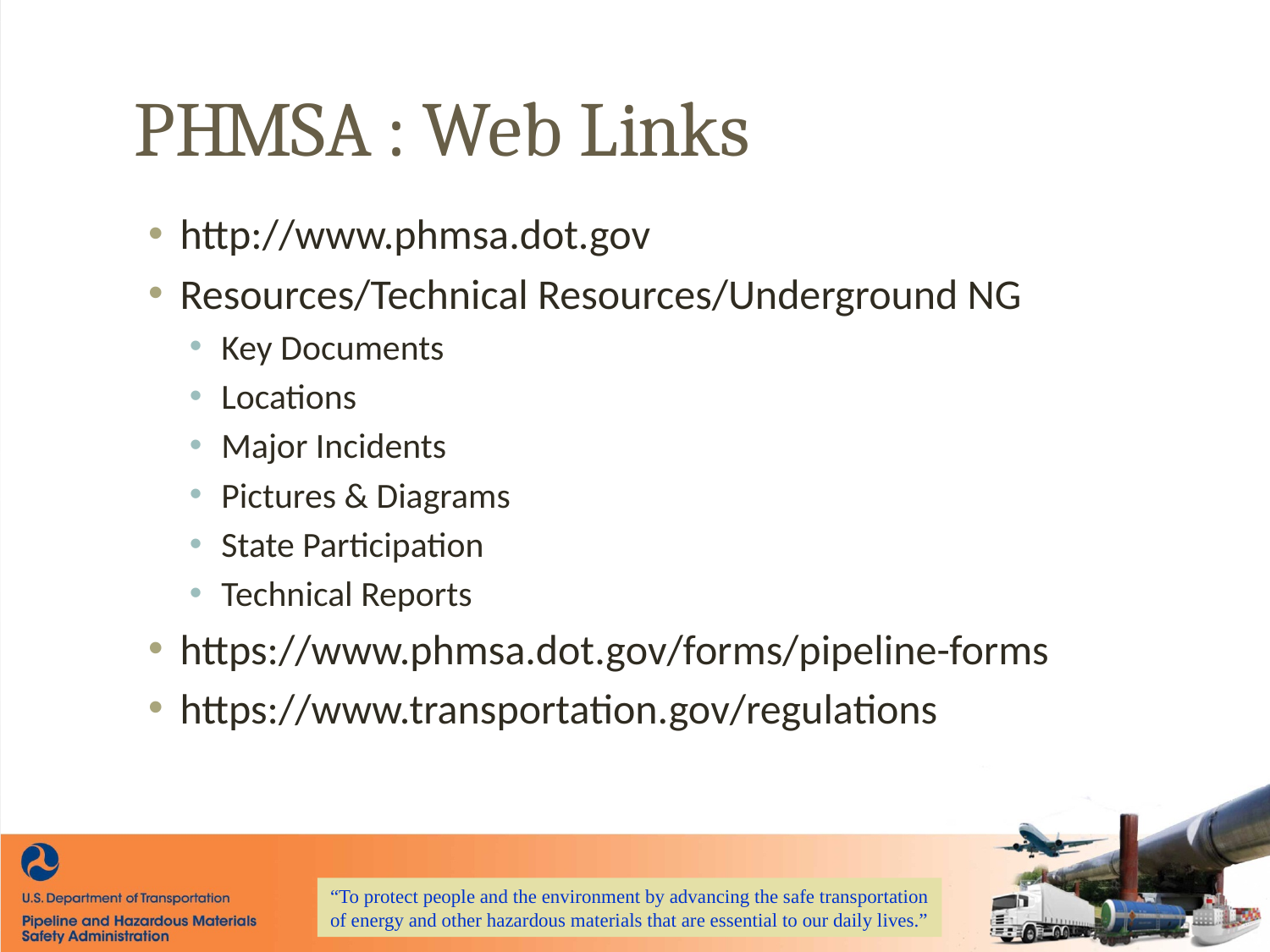

# PHMSA : Web Links
http://www.phmsa.dot.gov
Resources/Technical Resources/Underground NG
Key Documents
Locations
Major Incidents
Pictures & Diagrams
State Participation
Technical Reports
https://www.phmsa.dot.gov/forms/pipeline-forms
https://www.transportation.gov/regulations